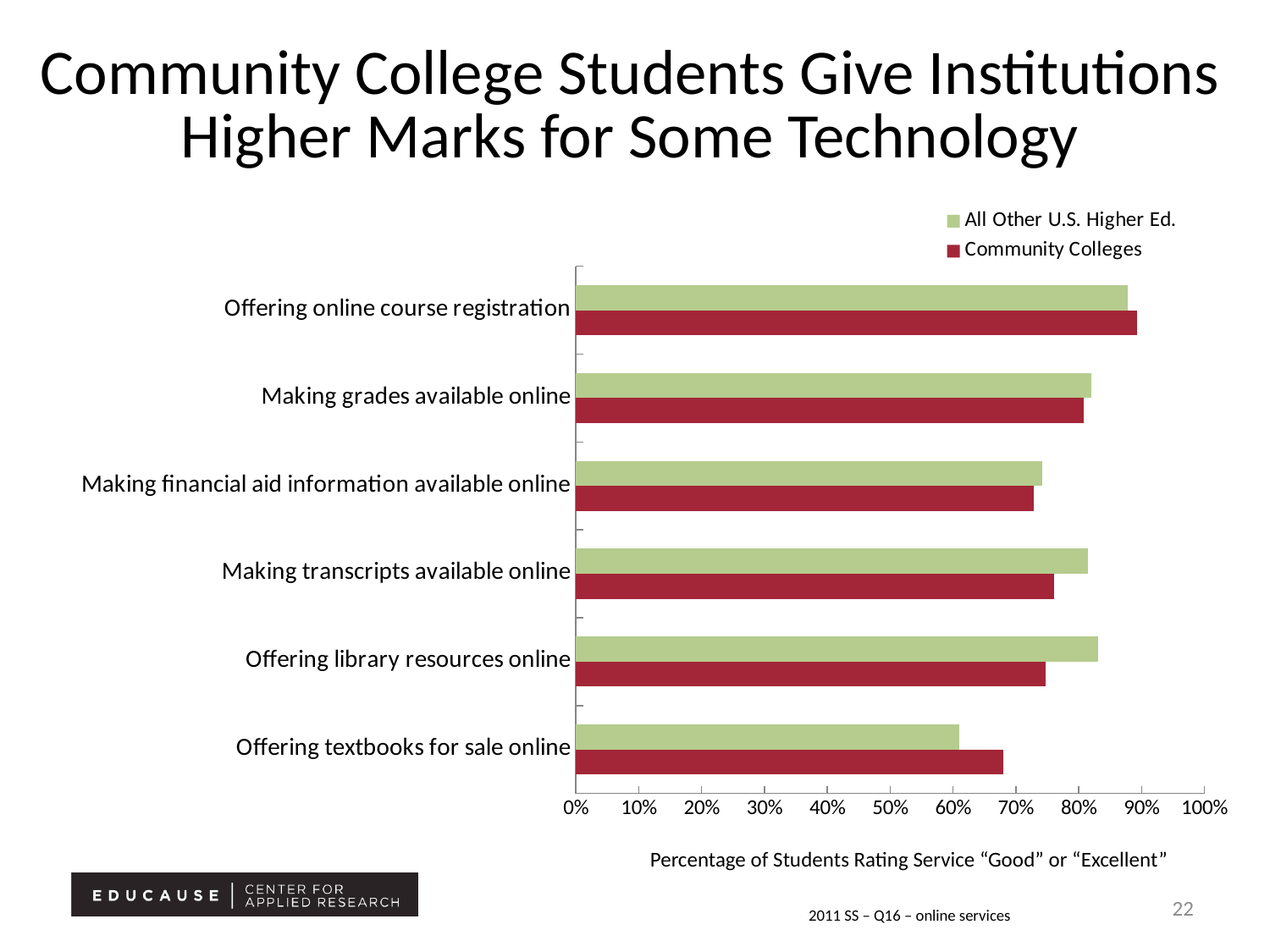

# Community College Students Give Institutions Higher Marks for Some Technology

### Chart

| Category | Community Colleges | All Other U.S. Higher Ed. |
|---|---|---|
| Offering textbooks for sale online | 0.6796440489432704 | 0.6097902097902098 |
| Offering library resources online | 0.7477744807121661 | 0.8313479623824451 |
| Making transcripts available online | 0.7609805924412666 | 0.8151093439363817 |
| Making financial aid information available online | 0.728 | 0.7417271760991806 |
| Making grades available online | 0.8082437275985663 | 0.8204353083434099 |
| Offering online course registration | 0.8928247048138056 | 0.8777506112469438 |
Percentage of Students Rating Service “Good” or “Excellent”
22
2011 SS – Q16 – online services